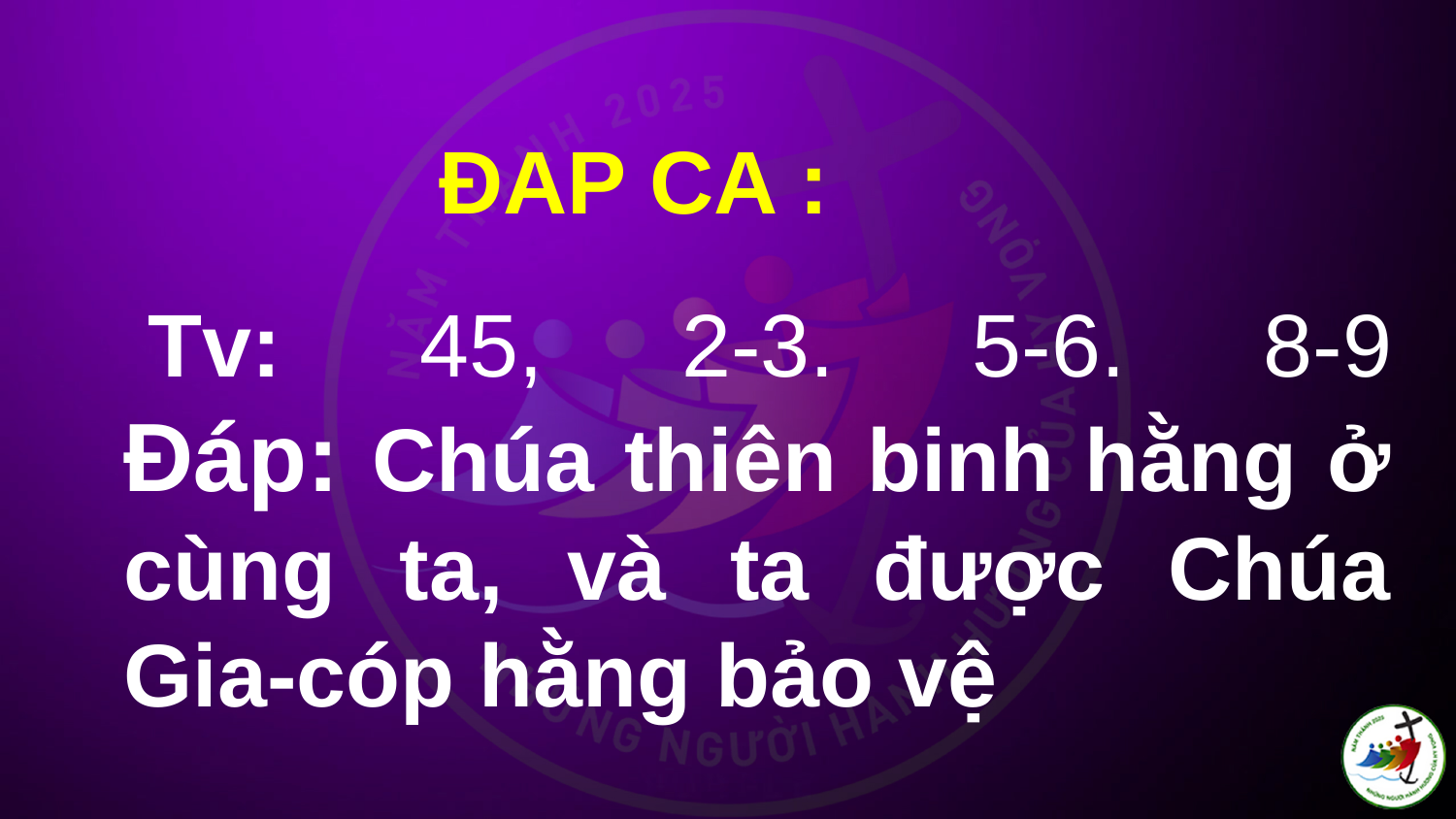

ĐAP CA :
# Tv: 45, 2-3. 5-6. 8-9 Ðáp: Chúa thiên binh hằng ở cùng ta, và ta được Chúa Gia-cóp hằng bảo vệ